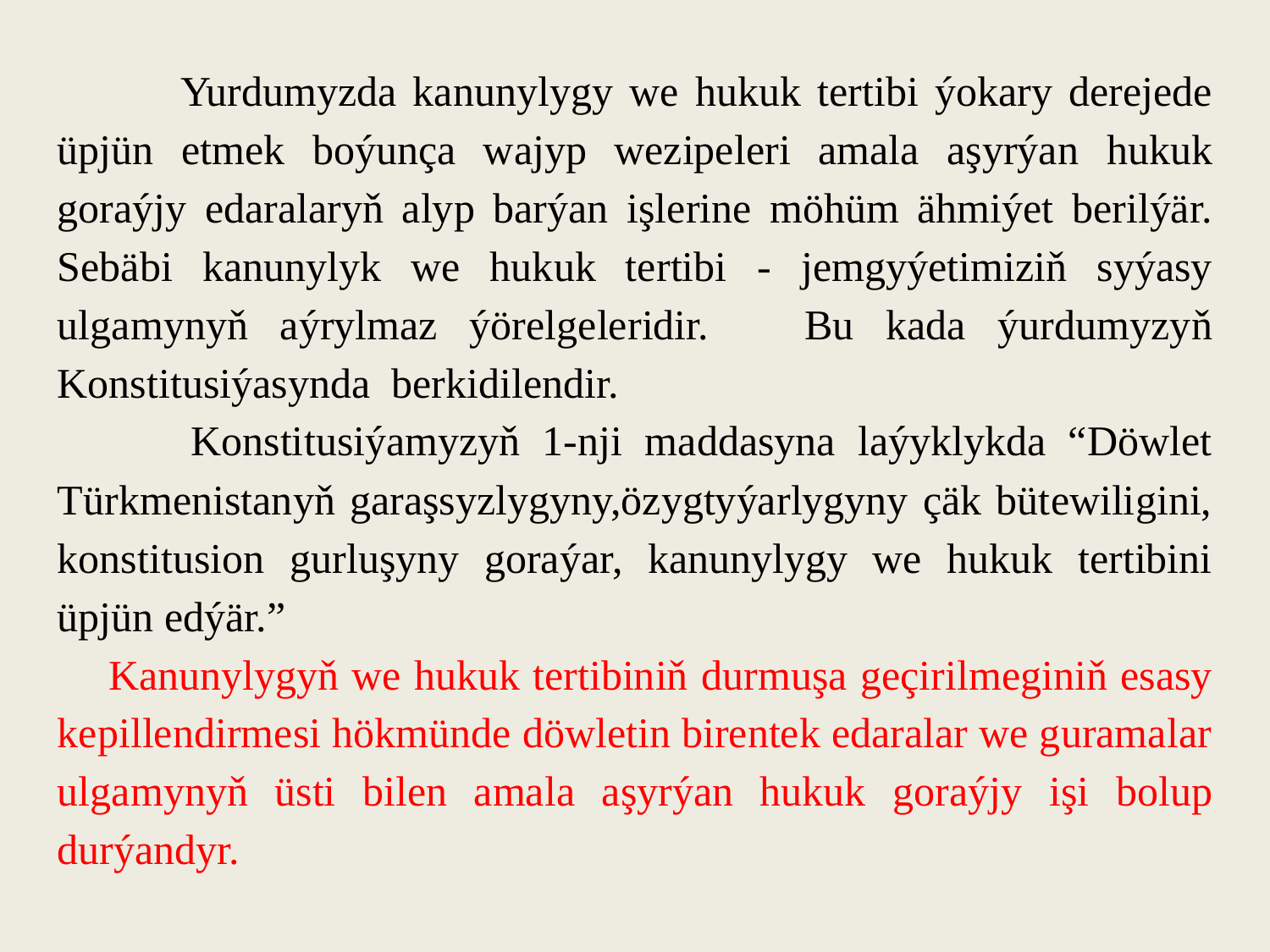

#
         Yurdumyzda kanunylygy we hukuk tertibi ýokary derejede üpjün etmek boýunça wajyp wezipeleri amala aşyrýan hukuk goraýjy edaralaryň alyp barýan işlerine möhüm ähmiýet berilýär. Sebäbi kanunylyk we hukuk tertibi - jemgyýetimiziň syýasy ulgamynyň aýrylmaz ýörelgeleridir.   Bu kada ýurdumyzyň Konstitusiýasynda  berkidilendir.
      Konstitusiýamyzyň 1-nji maddasyna laýyklykda “Döwlet Türkmenistanyň garaşsyzlygyny,özygtyýarlygyny çäk bütewiligini, konstitusion gurluşyny goraýar, kanunylygy we hukuk tertibini üpjün edýär.”
    Kanunylygyň we hukuk tertibiniň durmuşa geçirilmeginiň esasy kepillendirmesi hökmünde döwletin birentek edaralar we guramalar ulgamynyň üsti bilen amala aşyrýan hukuk goraýjy işi bolup durýandyr.